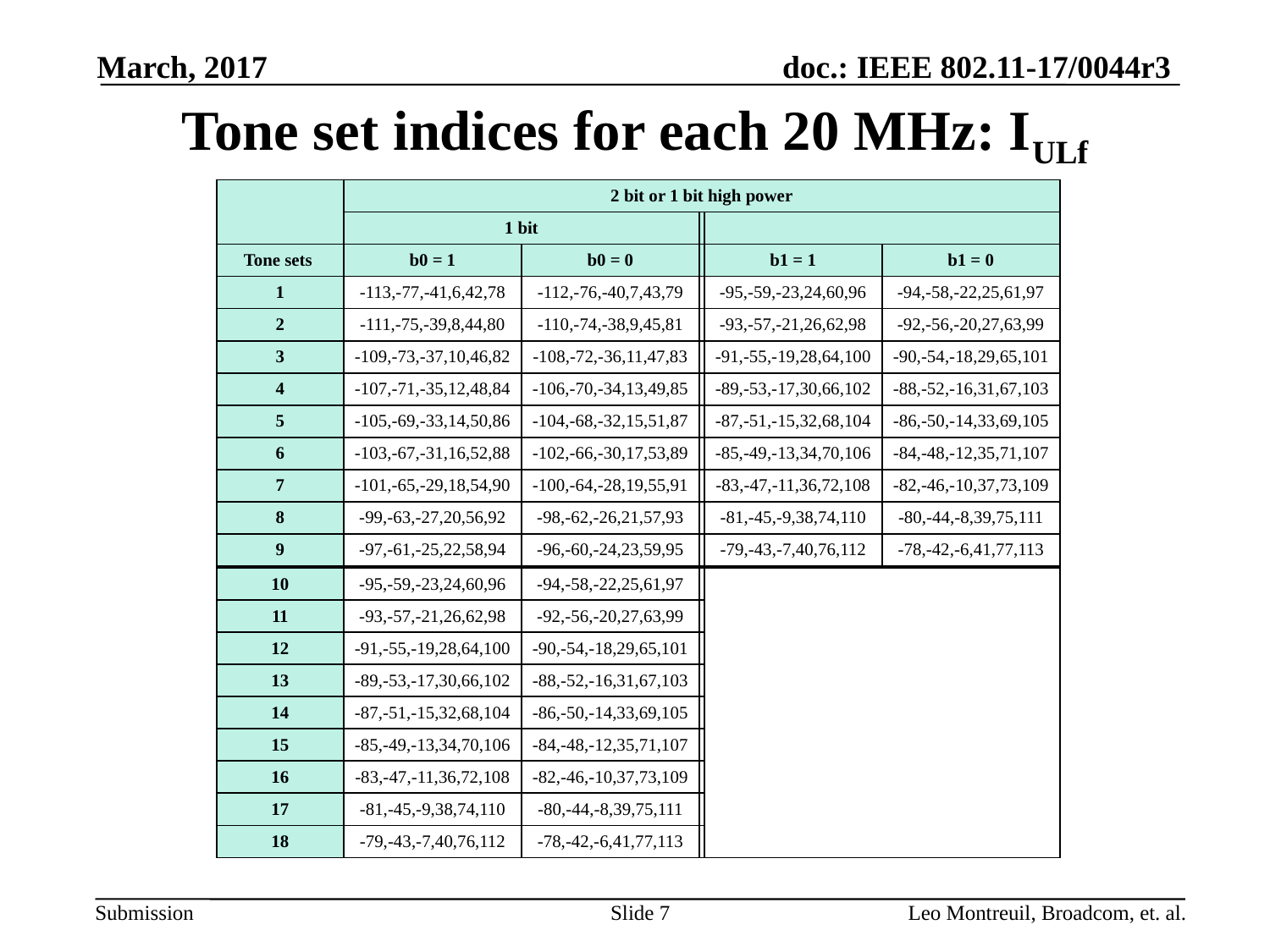

March, 2017
# Tone set indices for each 20 MHz: IULf
|  | 2 bit or 1 bit high power |  |  |  |  |
| --- | --- | --- | --- | --- | --- |
|  | 1 bit |  |  |  |  |
| Tone sets | b0 = 1 | b0 = 0 |  | b1 = 1 | b1 = 0 |
| 1 | -113,-77,-41,6,42,78 | -112,-76,-40,7,43,79 |  | -95,-59,-23,24,60,96 | -94,-58,-22,25,61,97 |
| 2 | -111,-75,-39,8,44,80 | -110,-74,-38,9,45,81 |  | -93,-57,-21,26,62,98 | -92,-56,-20,27,63,99 |
| 3 | -109,-73,-37,10,46,82 | -108,-72,-36,11,47,83 |  | -91,-55,-19,28,64,100 | -90,-54,-18,29,65,101 |
| 4 | -107,-71,-35,12,48,84 | -106,-70,-34,13,49,85 |  | -89,-53,-17,30,66,102 | -88,-52,-16,31,67,103 |
| 5 | -105,-69,-33,14,50,86 | -104,-68,-32,15,51,87 |  | -87,-51,-15,32,68,104 | -86,-50,-14,33,69,105 |
| 6 | -103,-67,-31,16,52,88 | -102,-66,-30,17,53,89 |  | -85,-49,-13,34,70,106 | -84,-48,-12,35,71,107 |
| 7 | -101,-65,-29,18,54,90 | -100,-64,-28,19,55,91 |  | -83,-47,-11,36,72,108 | -82,-46,-10,37,73,109 |
| 8 | -99,-63,-27,20,56,92 | -98,-62,-26,21,57,93 |  | -81,-45,-9,38,74,110 | -80,-44,-8,39,75,111 |
| 9 | -97,-61,-25,22,58,94 | -96,-60,-24,23,59,95 |  | -79,-43,-7,40,76,112 | -78,-42,-6,41,77,113 |
|  |  |  |  |  |  |
| 10 | -95,-59,-23,24,60,96 | -94,-58,-22,25,61,97 |  |  |  |
| 11 | -93,-57,-21,26,62,98 | -92,-56,-20,27,63,99 |  |  |  |
| 12 | -91,-55,-19,28,64,100 | -90,-54,-18,29,65,101 |  |  |  |
| 13 | -89,-53,-17,30,66,102 | -88,-52,-16,31,67,103 |  |  |  |
| 14 | -87,-51,-15,32,68,104 | -86,-50,-14,33,69,105 |  |  |  |
| 15 | -85,-49,-13,34,70,106 | -84,-48,-12,35,71,107 |  |  |  |
| 16 | -83,-47,-11,36,72,108 | -82,-46,-10,37,73,109 |  |  |  |
| 17 | -81,-45,-9,38,74,110 | -80,-44,-8,39,75,111 |  |  |  |
| 18 | -79,-43,-7,40,76,112 | -78,-42,-6,41,77,113 |  |  |  |
Slide 7
Leo Montreuil, Broadcom, et. al.